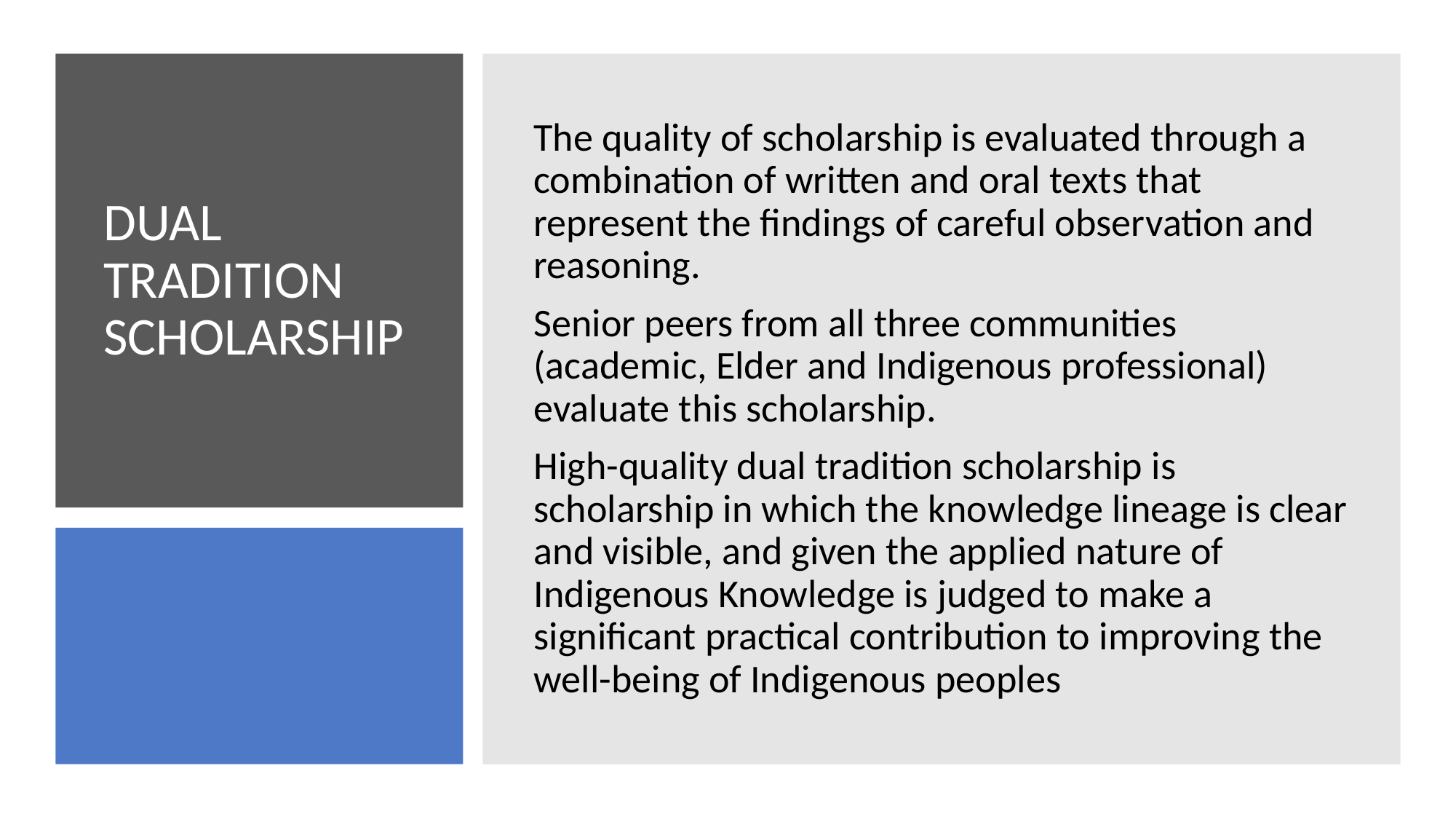

The quality of scholarship is evaluated through a combination of written and oral texts that represent the findings of careful observation and reasoning.
Senior peers from all three communities (academic, Elder and Indigenous professional) evaluate this scholarship.
High-quality dual tradition scholarship is scholarship in which the knowledge lineage is clear and visible, and given the applied nature of Indigenous Knowledge is judged to make a significant practical contribution to improving the well-being of Indigenous peoples
# DUAL TRADITION SCHOLARSHIP